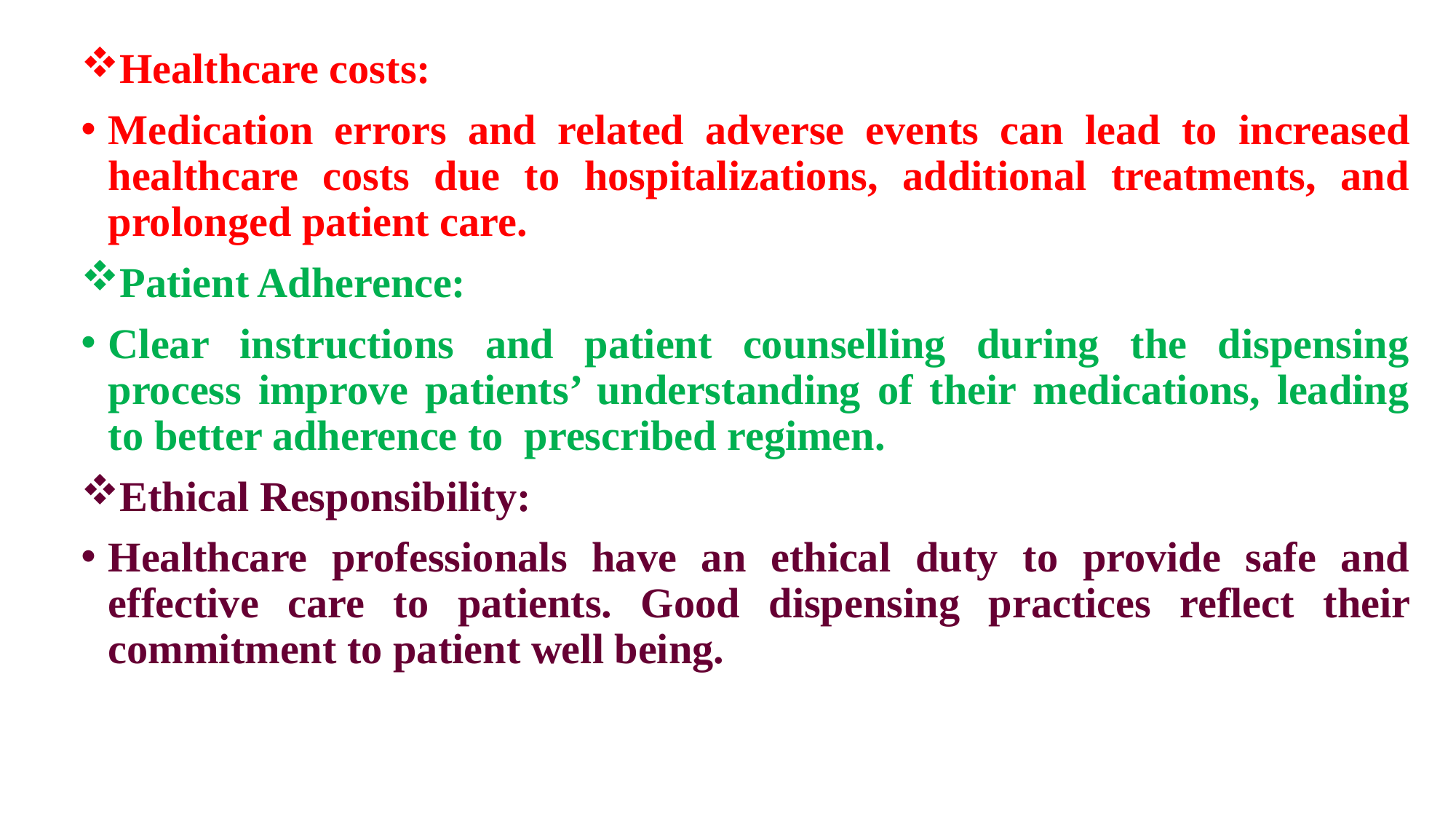

Healthcare costs:
Medication errors and related adverse events can lead to increased healthcare costs due to hospitalizations, additional treatments, and prolonged patient care.
Patient Adherence:
Clear instructions and patient counselling during the dispensing process improve patients’ understanding of their medications, leading to better adherence to  prescribed regimen.
Ethical Responsibility:
Healthcare professionals have an ethical duty to provide safe and effective care to patients. Good dispensing practices reflect their commitment to patient well being.